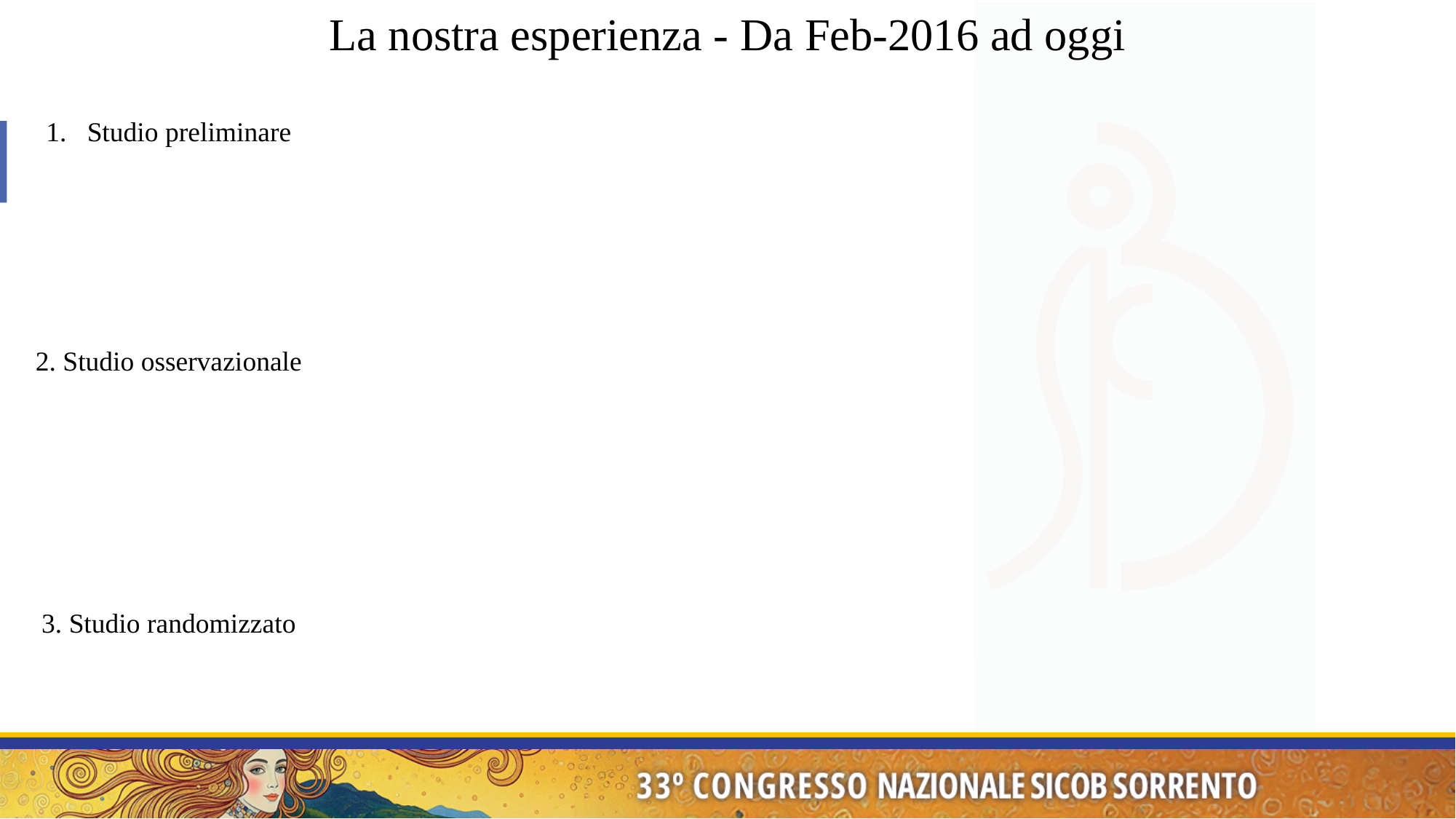

La nostra esperienza - Da Feb-2016 ad oggi
Studio preliminare

2. Studio osservazionale

3. Studio randomizzato
10